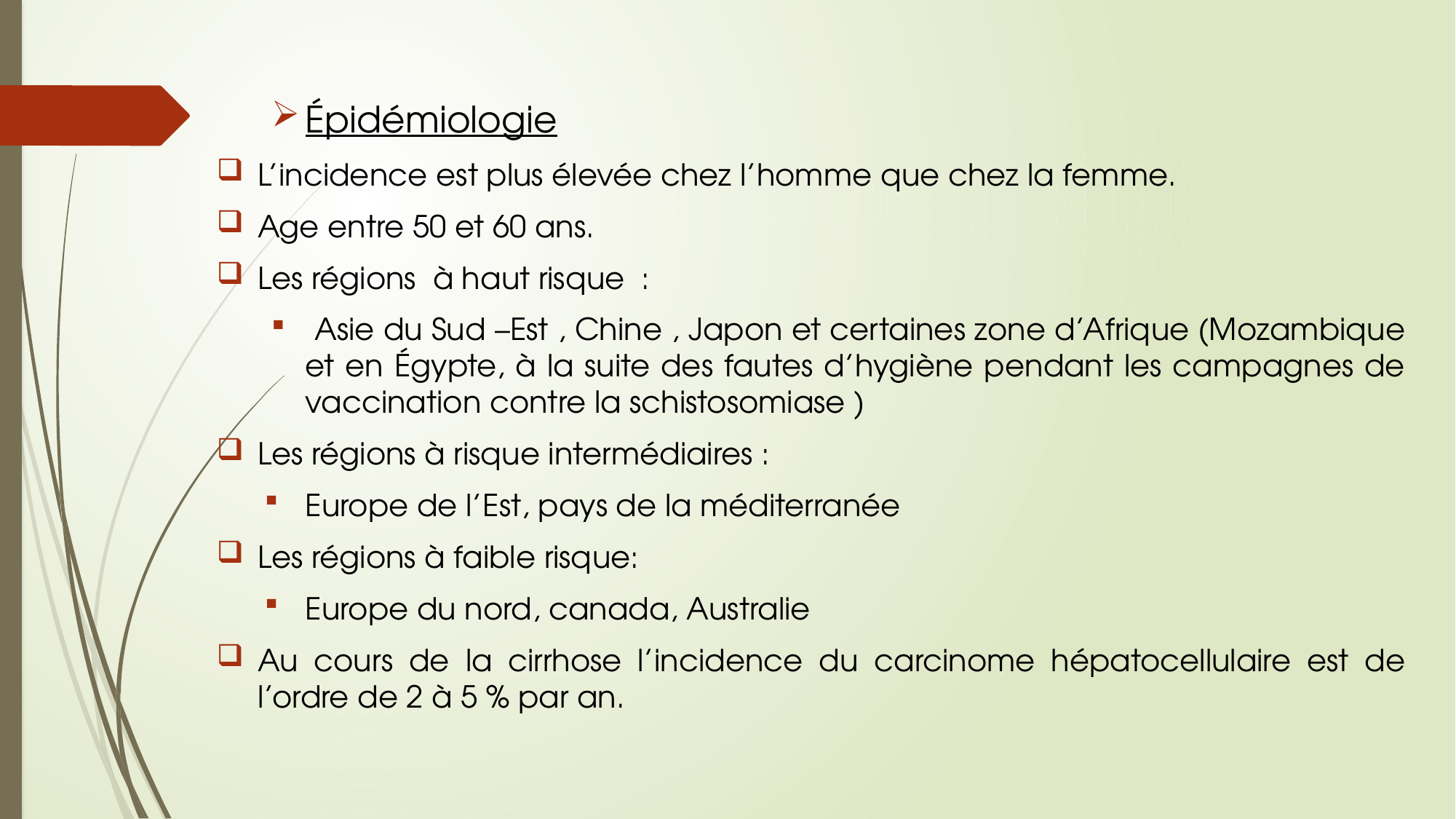

Épidémiologie
L’incidence est plus élevée chez l’homme que chez la femme.
Age entre 50 et 60 ans.
Les régions  à haut risque  :
 Asie du Sud –Est , Chine , Japon et certaines zone d’Afrique (Mozambique et en Égypte, à la suite des fautes d’hygiène pendant les campagnes de vaccination contre la schistosomiase )
Les régions à risque intermédiaires :
Europe de l’Est, pays de la méditerranée
Les régions à faible risque:
Europe du nord, canada, Australie
Au cours de la cirrhose l’incidence du carcinome hépatocellulaire est de l’ordre de 2 à 5 % par an.